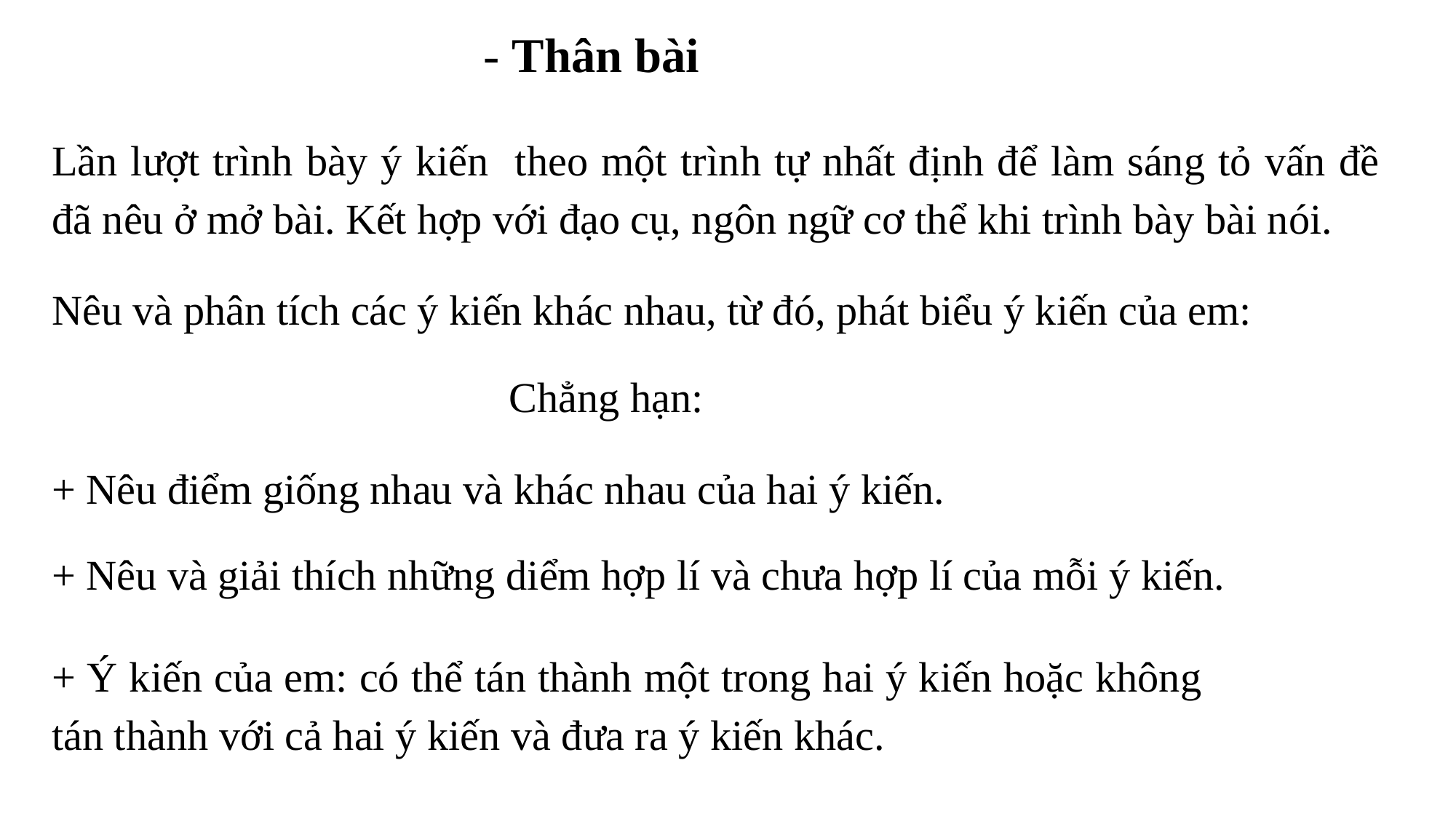

- Thân bài
Lần lượt trình bày ý kiến  theo một trình tự nhất định để làm sáng tỏ vấn đề đã nêu ở mở bài. Kết hợp với đạo cụ, ngôn ngữ cơ thể khi trình bày bài nói.
Nêu và phân tích các ý kiến khác nhau, từ đó, phát biểu ý kiến của em:
Chẳng hạn:
+ Nêu điểm giống nhau và khác nhau của hai ý kiến.
+ Nêu và giải thích những diểm hợp lí và chưa hợp lí của mỗi ý kiến.
+ Ý kiến của em: có thể tán thành một trong hai ý kiến hoặc không tán thành với cả hai ý kiến và đưa ra ý kiến khác.